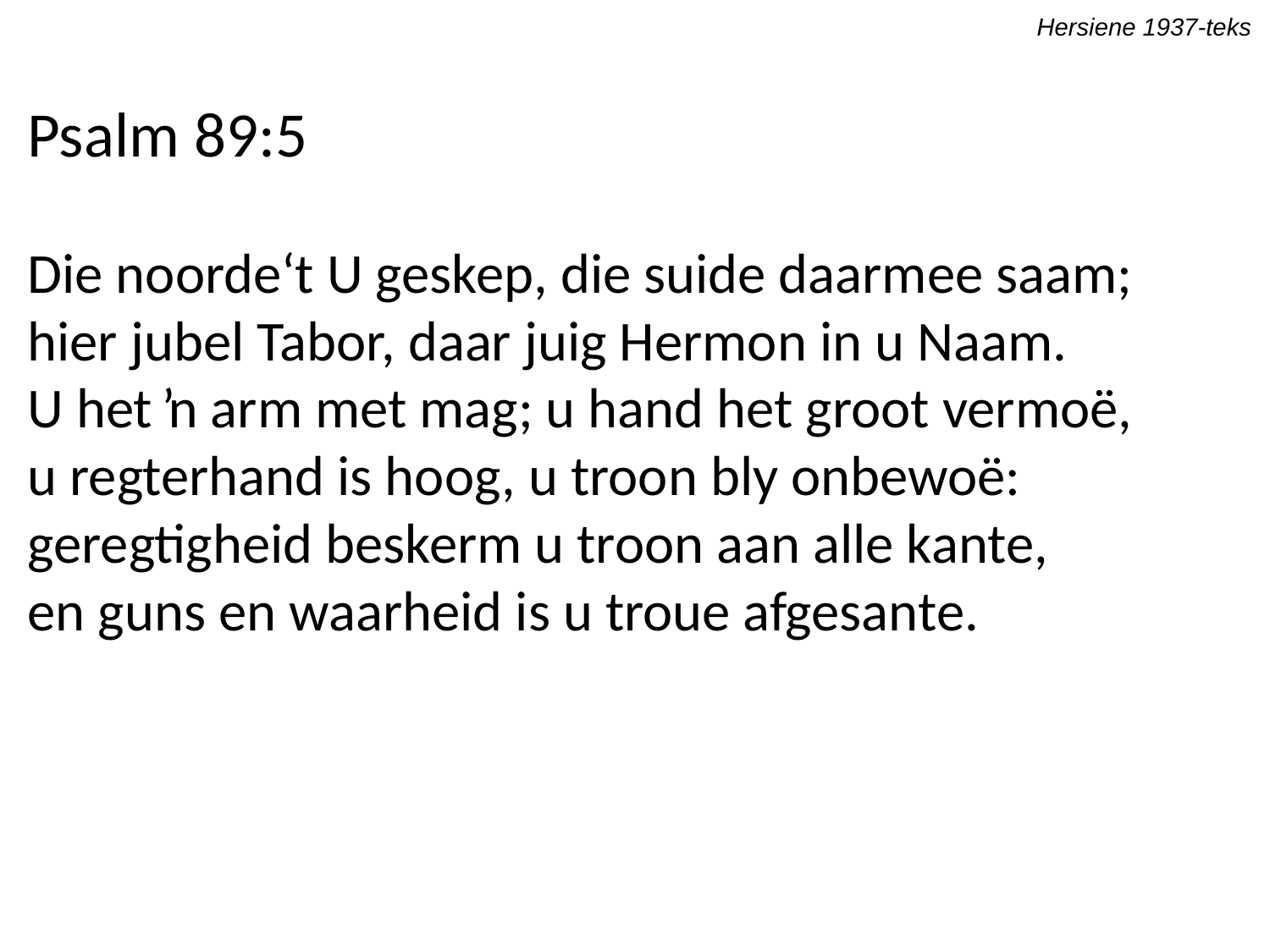

Hersiene 1937-teks
Psalm 89:5

Die noorde‘t U geskep, die suide daarmee saam;
hier jubel Tabor, daar juig Hermon in u Naam.
U het ŉ arm met mag; u hand het groot vermoë,
u regterhand is hoog, u troon bly onbewoë:
geregtigheid beskerm u troon aan alle kante,
en guns en waarheid is u troue afgesante.